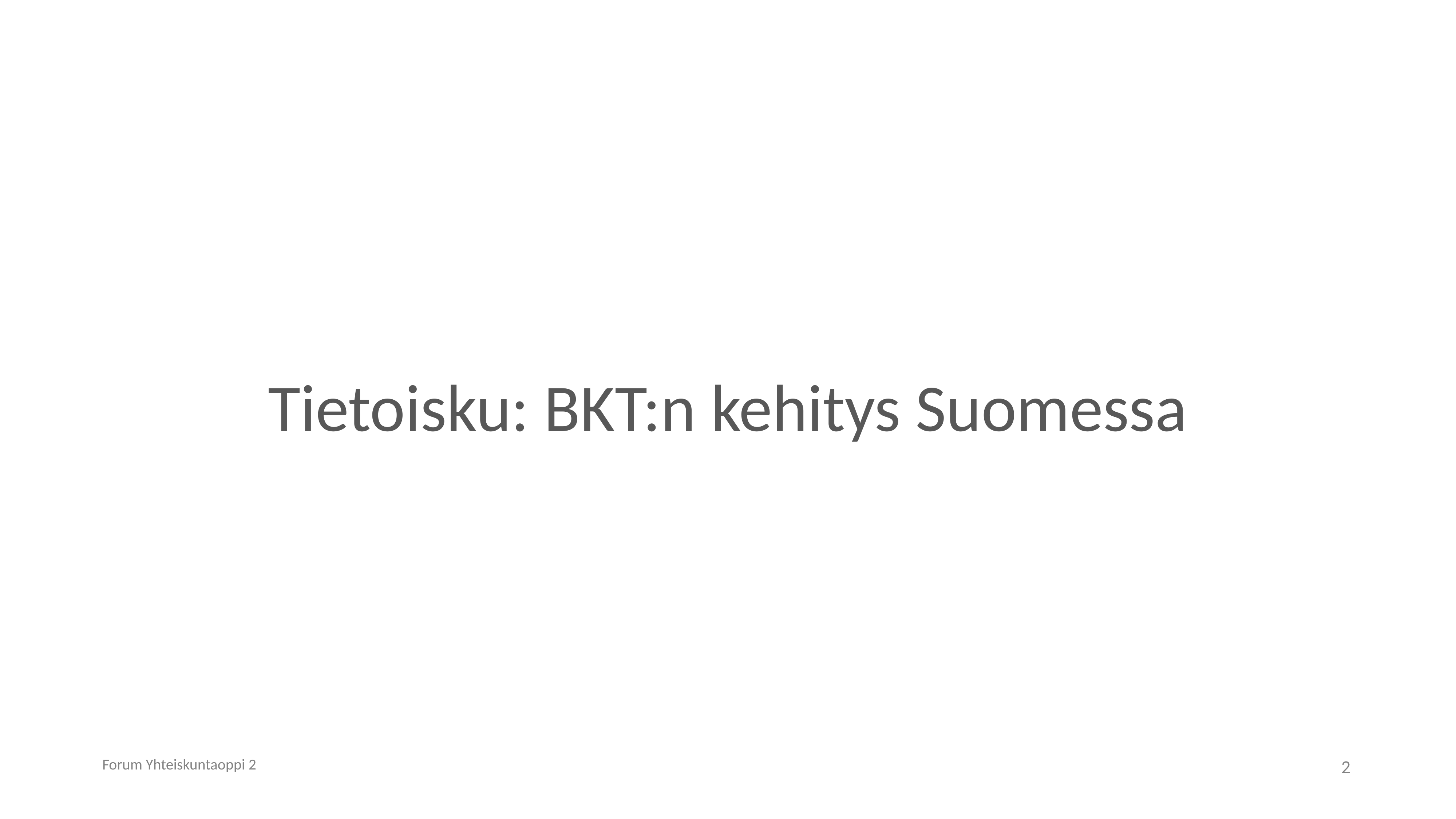

# Tietoisku: BKT:n kehitys Suomessa
Forum Yhteiskuntaoppi 2
2